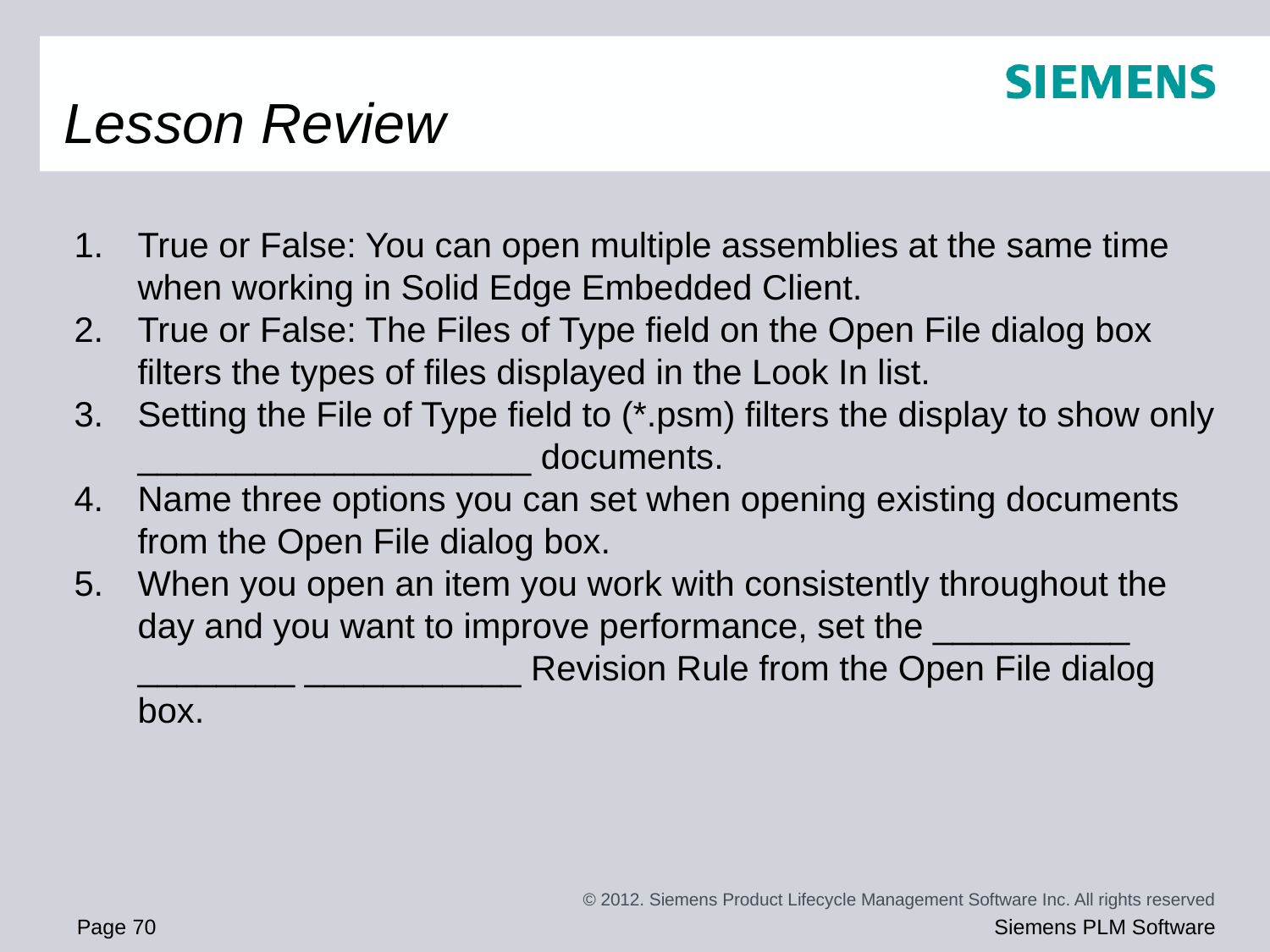

# Lesson Review
True or False: You can open multiple assemblies at the same time when working in Solid Edge Embedded Client.
True or False: The Files of Type field on the Open File dialog box filters the types of files displayed in the Look In list.
Setting the File of Type field to (*.psm) filters the display to show only ____________________ documents.
Name three options you can set when opening existing documents from the Open File dialog box.
When you open an item you work with consistently throughout the day and you want to improve performance, set the __________ ________ ___________ Revision Rule from the Open File dialog box.